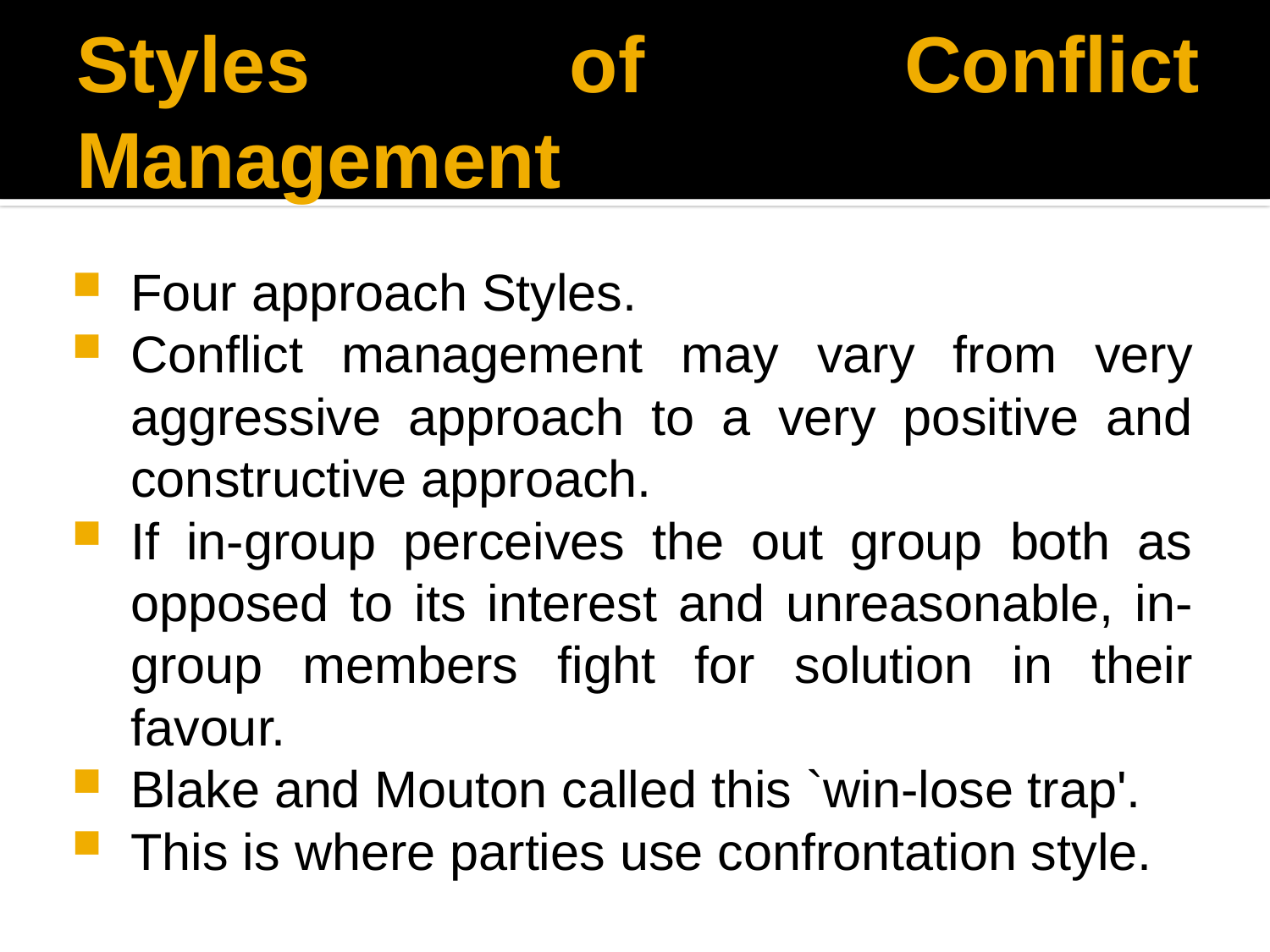

# Styles of Conflict Management
Four approach Styles.
Conflict management may vary from very aggressive approach to a very positive and constructive approach.
If in-group perceives the out group both as opposed to its interest and unreasonable, in-group members fight for solution in their favour.
Blake and Mouton called this `win-lose trap'.
This is where parties use confrontation style.